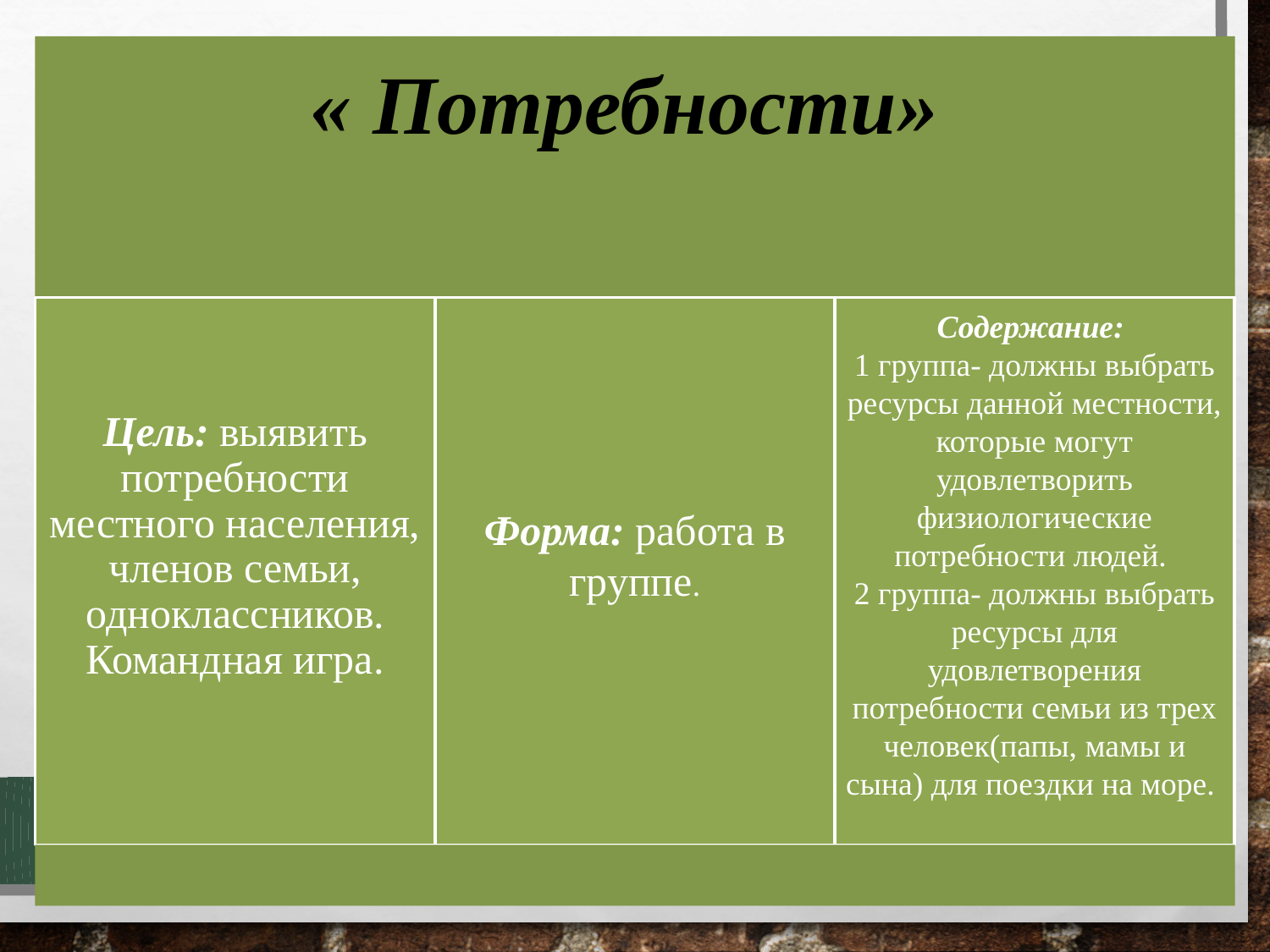

« Потребности»

Цель: выявить потребности местного населения, членов семьи, одноклассников. Командная игра.

Форма: работа в группе.

Содержание:
1 группа- должны выбрать ресурсы данной местности, которые могут удовлетворить физиологические потребности людей.
2 группа- должны выбрать ресурсы для удовлетворения потребности семьи из трех человек(папы, мамы и сына) для поездки на море.

#